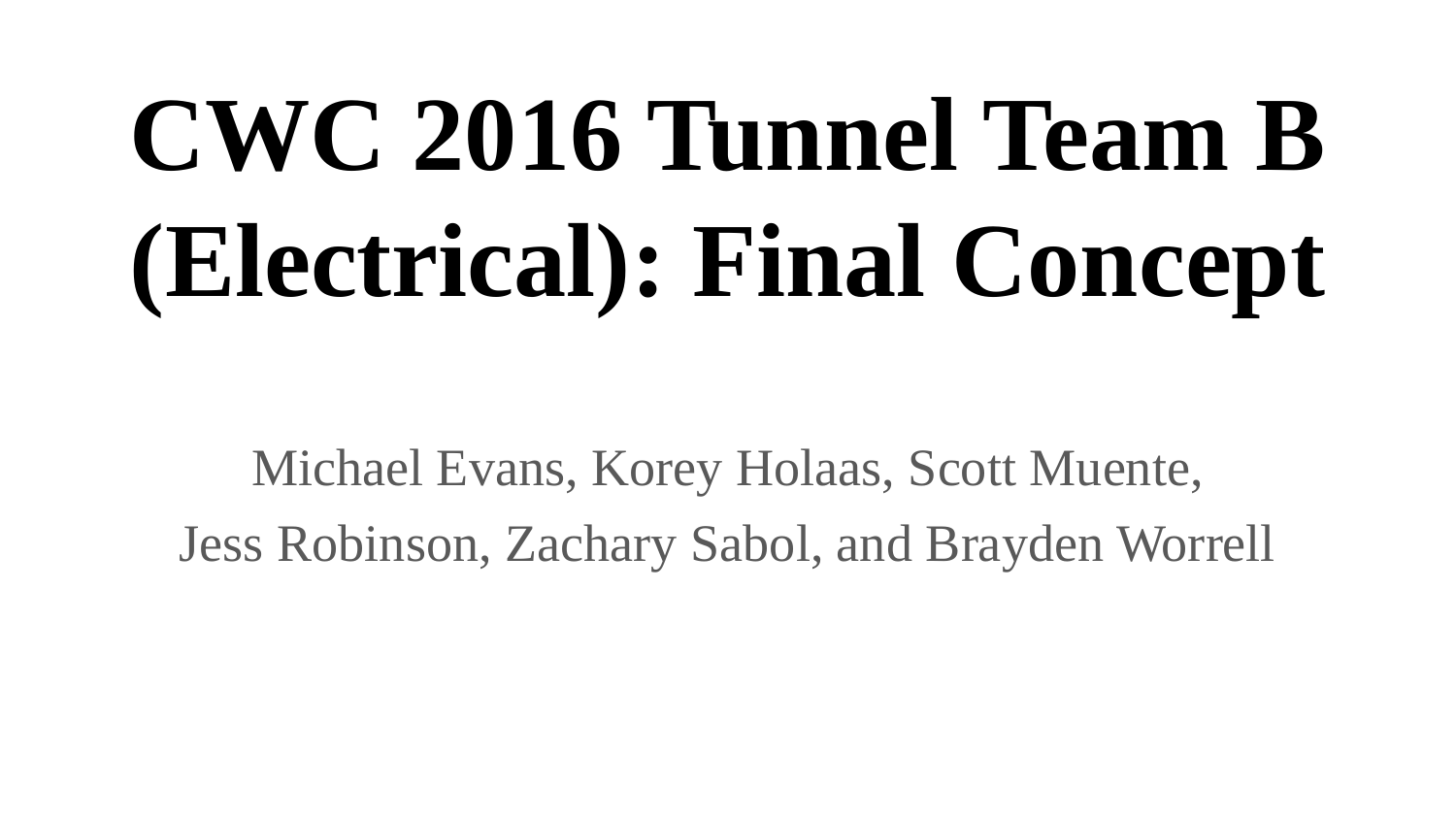

# CWC 2016 Tunnel Team B (Electrical): Final Concept
Michael Evans, Korey Holaas, Scott Muente,
Jess Robinson, Zachary Sabol, and Brayden Worrell